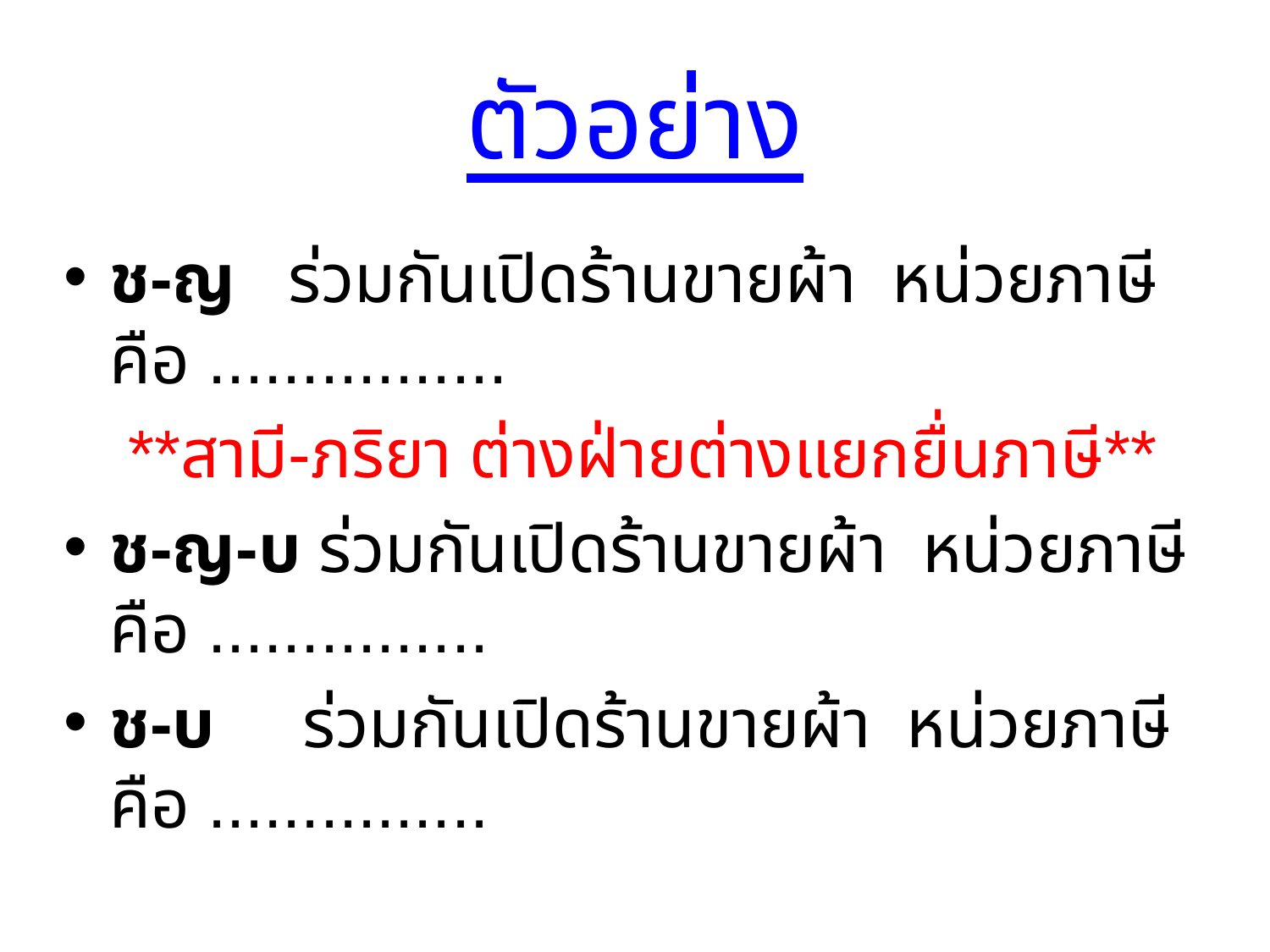

# ตัวอย่าง
ช-ญ   ร่วมกันเปิดร้านขายผ้า  หน่วยภาษี  คือ ................
	 **สามี-ภริยา ต่างฝ่ายต่างแยกยื่นภาษี**
ช-ญ-บ ร่วมกันเปิดร้านขายผ้า  หน่วยภาษี คือ ...............
ช-บ     ร่วมกันเปิดร้านขายผ้า  หน่วยภาษี คือ ...............